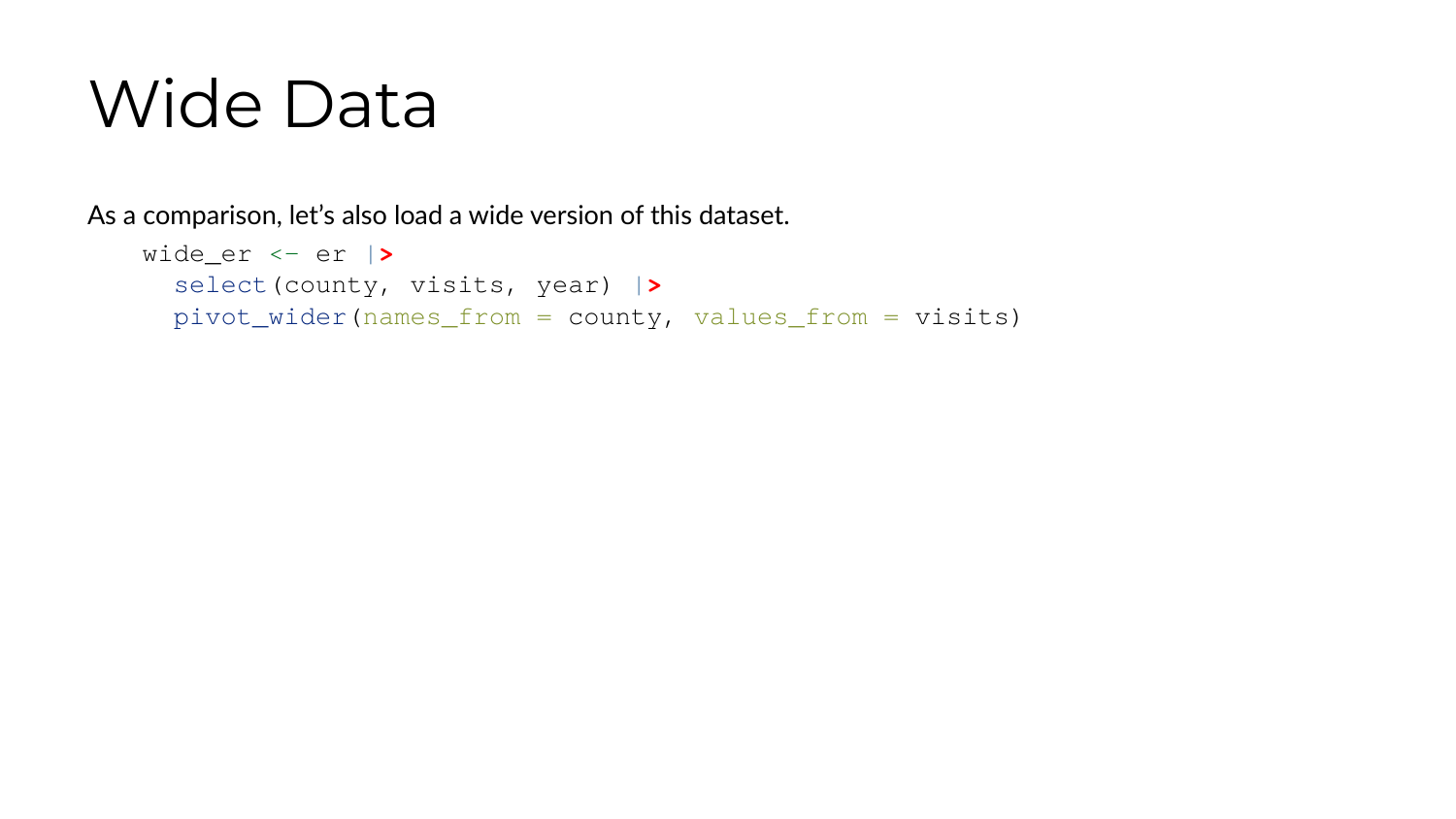

# Wide Data
As a comparison, let’s also load a wide version of this dataset.
wide_er <- er |>
  select(county, visits, year) |>
  pivot_wider(names_from = county, values_from = visits)